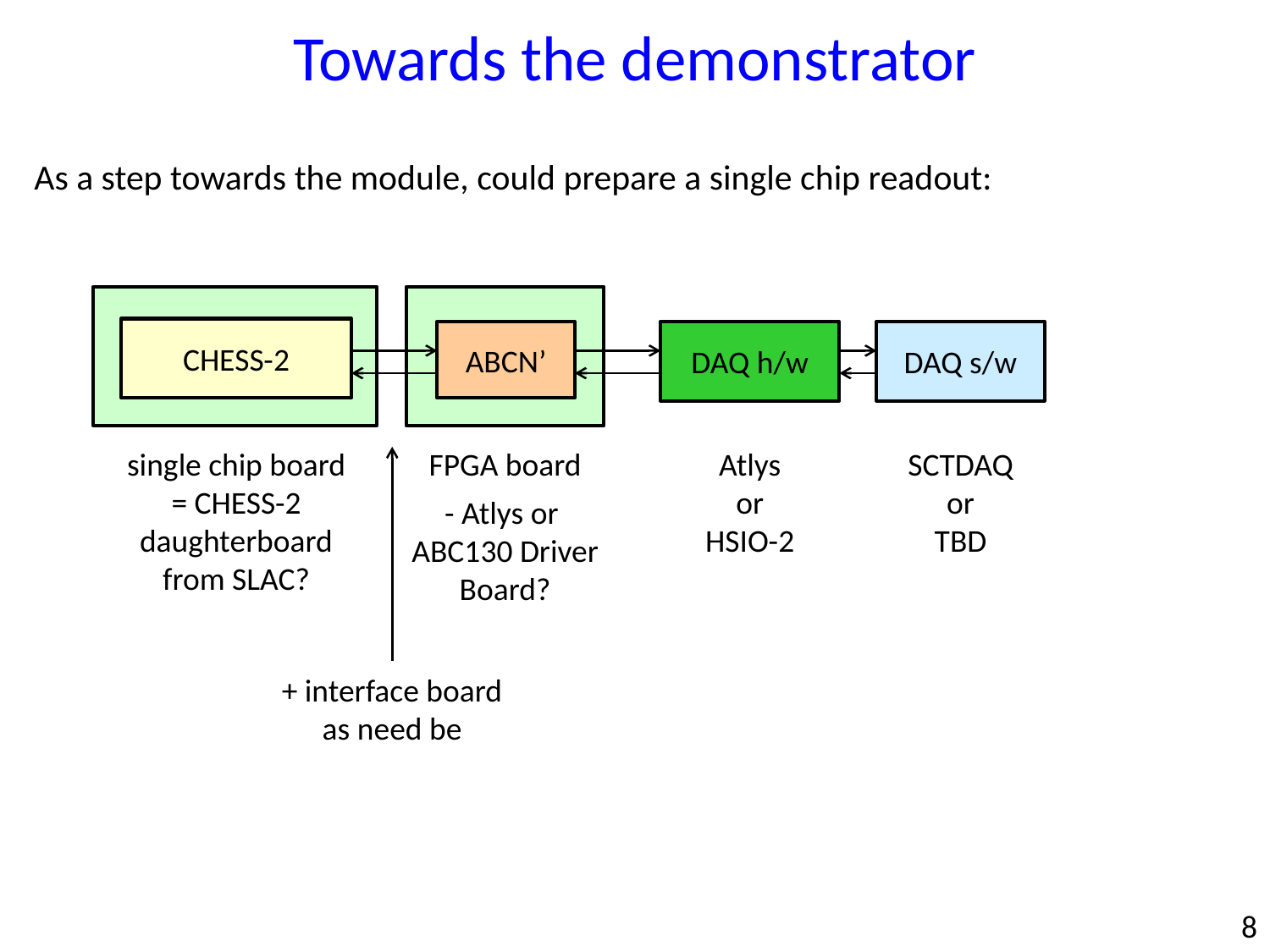

Towards the demonstrator
As a step towards the module, could prepare a single chip readout:

CHESS-2
ABCN’
DAQ h/w
DAQ s/w
single chip board = CHESS-2 daughterboard
from SLAC?
FPGA board
- Atlys or
ABC130 Driver Board?
Atlys
or
HSIO-2
SCTDAQ
or
TBD
+ interface board as need be
8